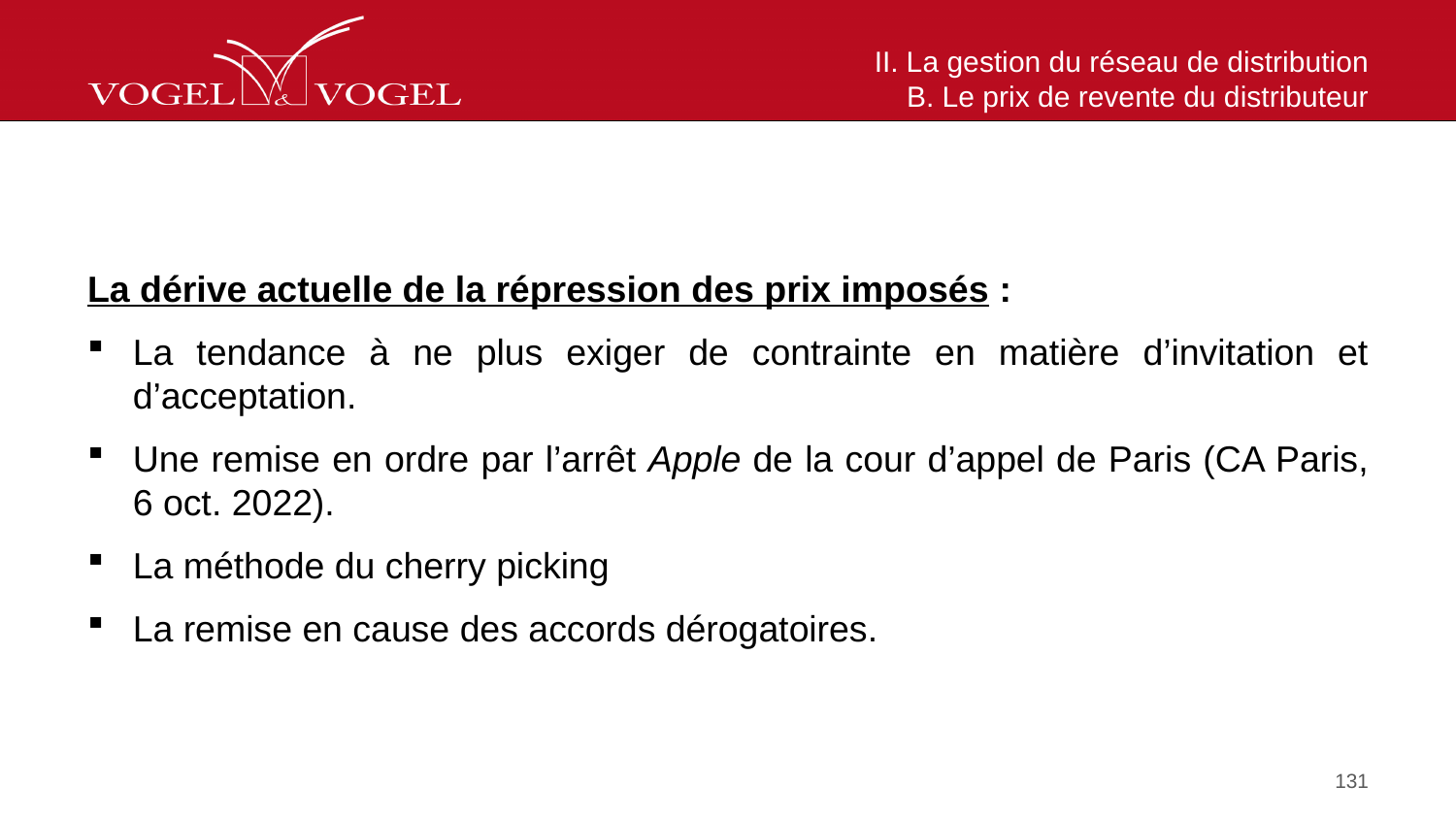

# II. La gestion du réseau de distribution B. Le prix de revente du distributeur
La dérive actuelle de la répression des prix imposés :
La tendance à ne plus exiger de contrainte en matière d’invitation et d’acceptation.
Une remise en ordre par l’arrêt Apple de la cour d’appel de Paris (CA Paris, 6 oct. 2022).
La méthode du cherry picking
La remise en cause des accords dérogatoires.
131